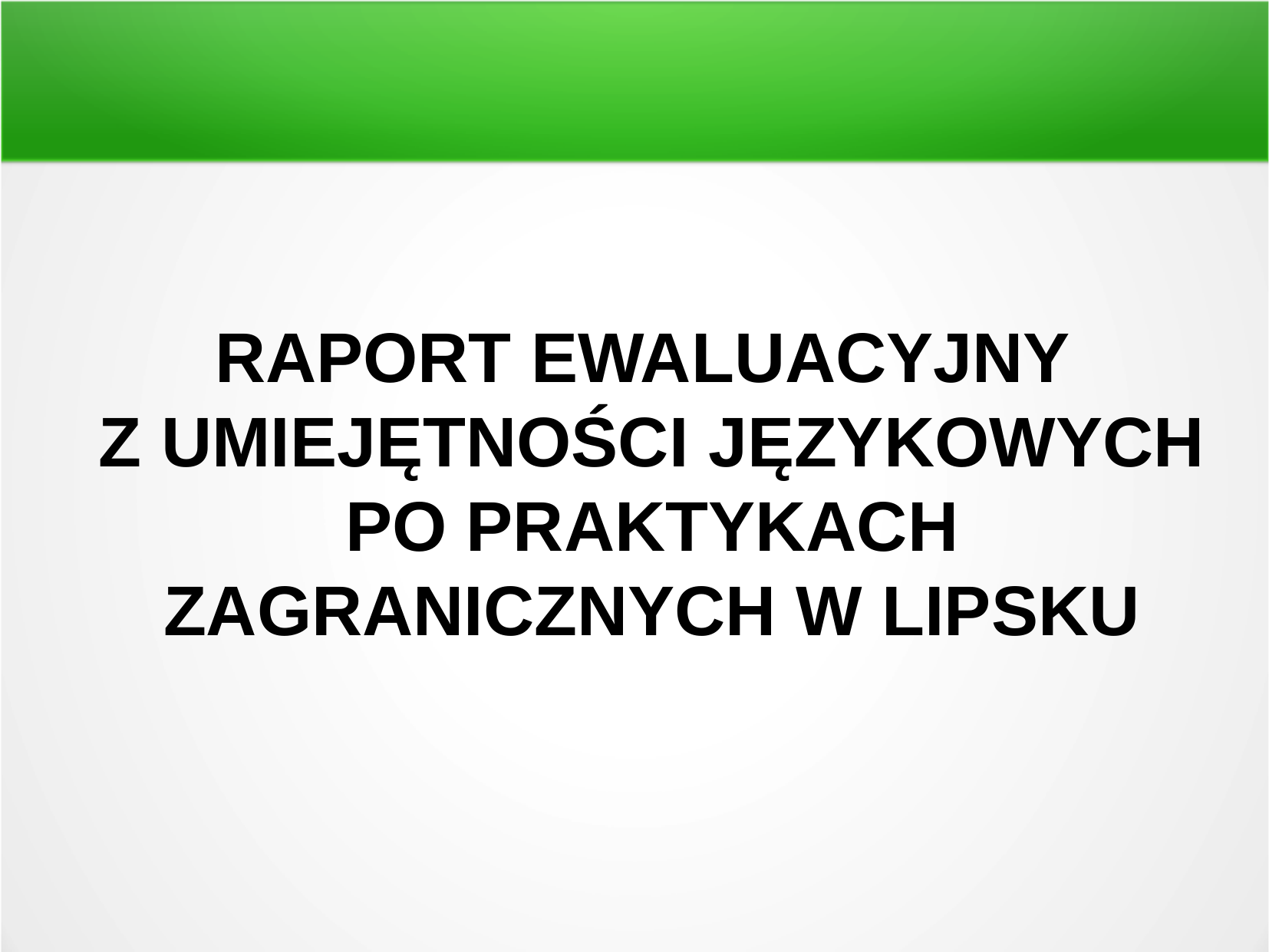

RAPORT EWALUACYJNY
Z UMIEJĘTNOŚCI JĘZYKOWYCH
PO PRAKTYKACH ZAGRANICZNYCH W LIPSKU